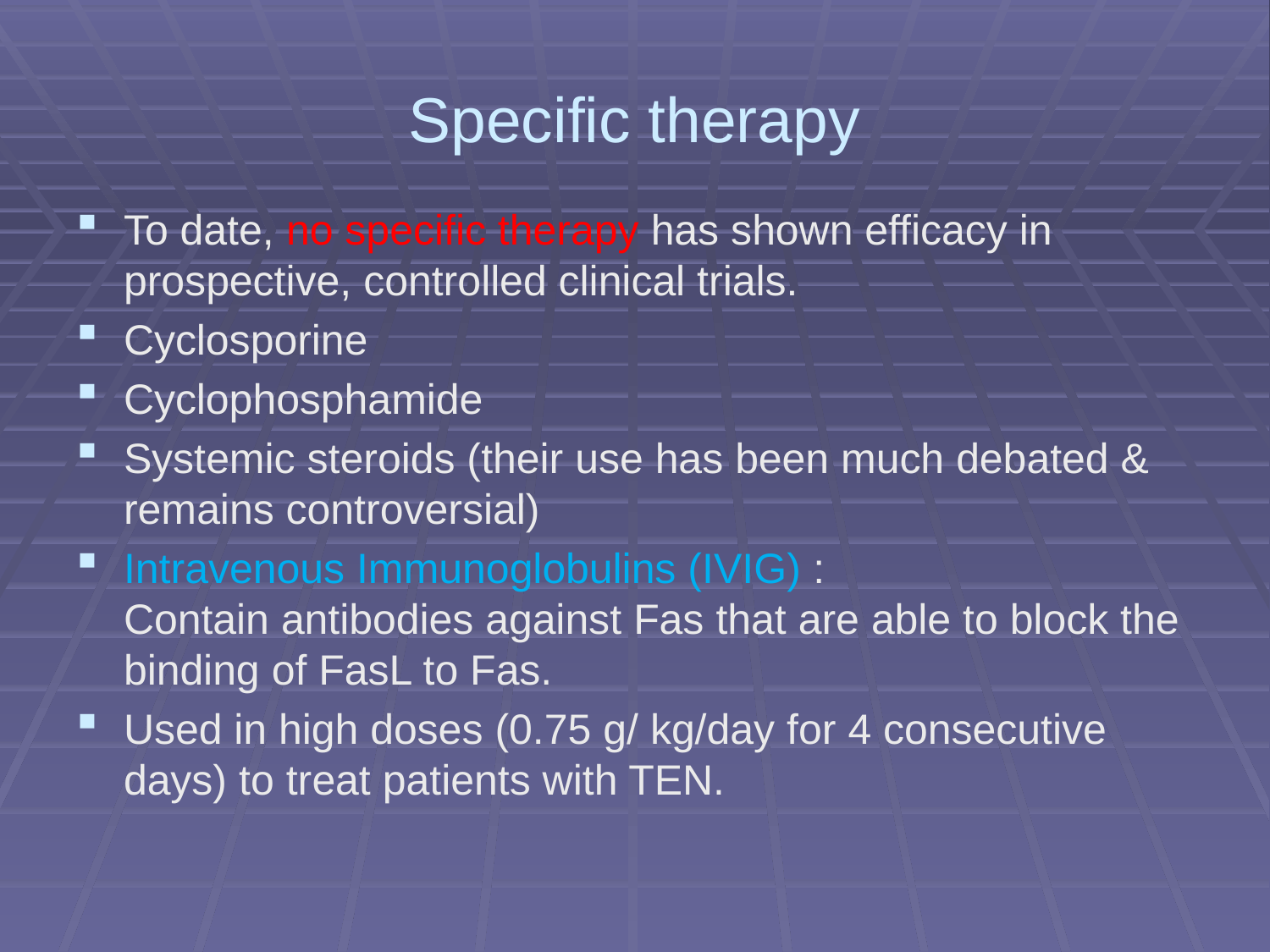

# Specific therapy
To date, no specific therapy has shown efficacy in prospective, controlled clinical trials.
Cyclosporine
Cyclophosphamide
Systemic steroids (their use has been much debated & remains controversial)
Intravenous Immunoglobulins (IVIG) :
Contain antibodies against Fas that are able to block the binding of FasL to Fas.
Used in high doses (0.75 g/ kg/day for 4 consecutive days) to treat patients with TEN.